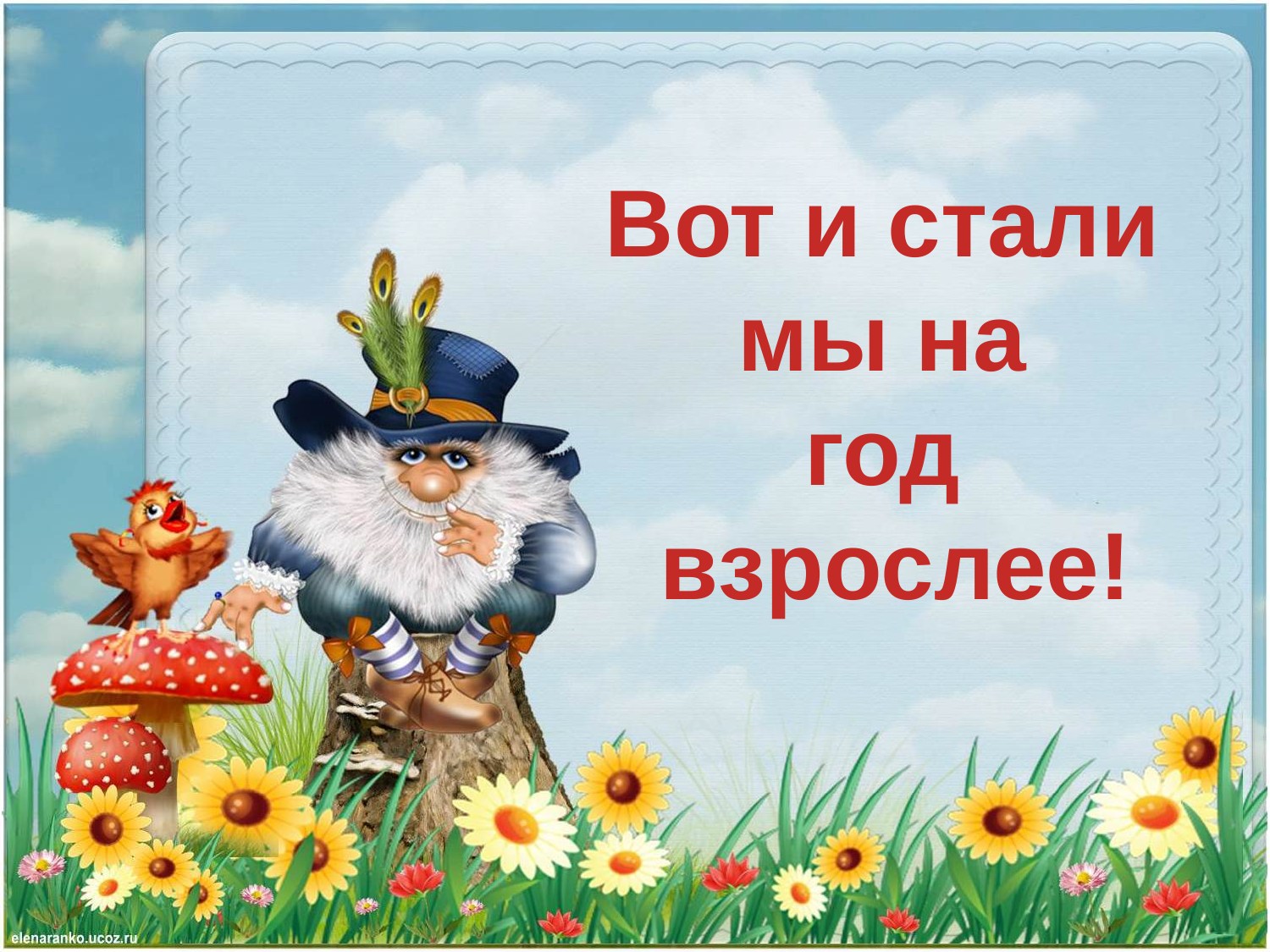

# Вот и стали мы на год взрослее!